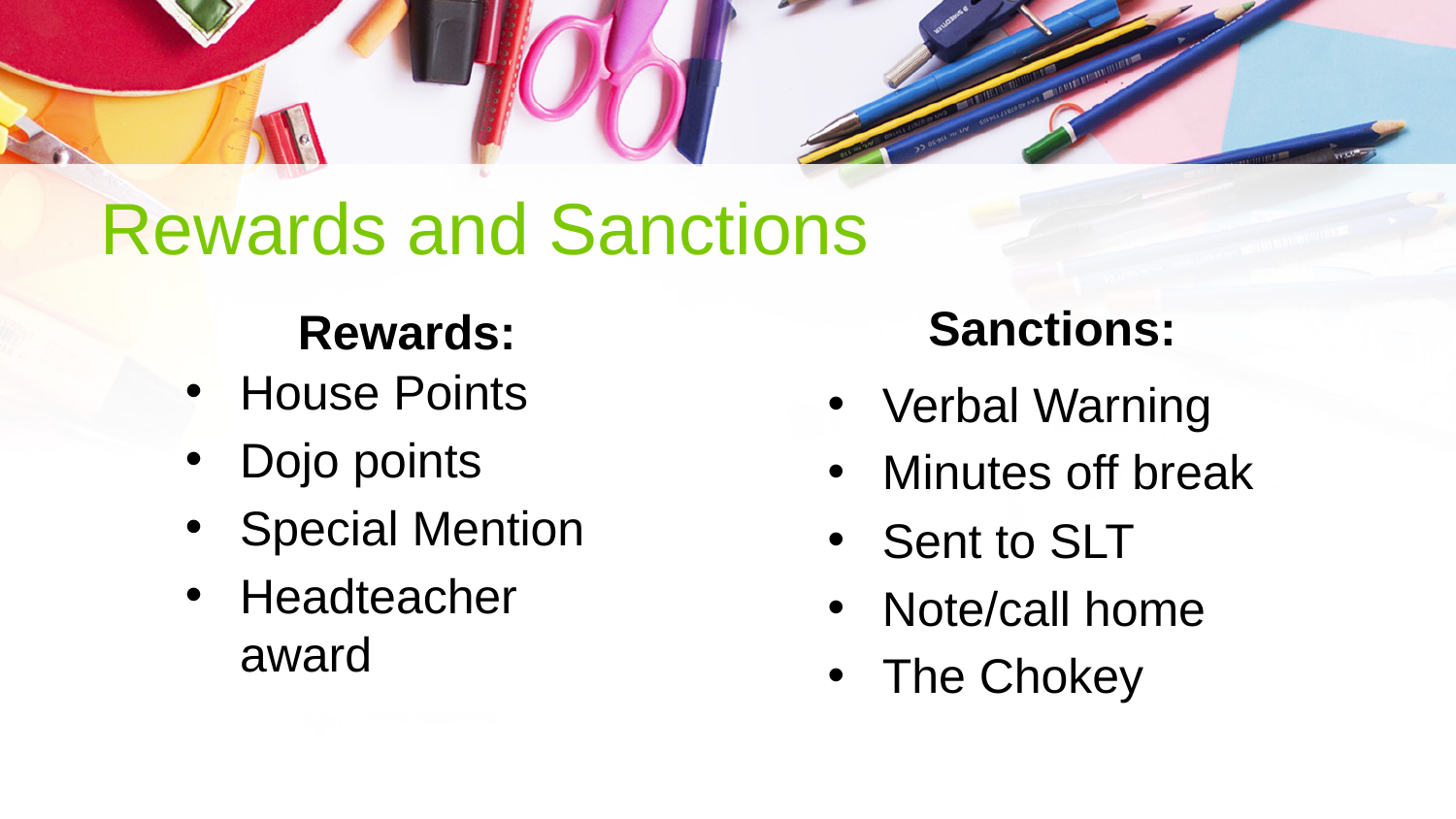

# Rewards and Sanctions
Sanctions:
Rewards:
House Points
Dojo points
Special Mention
Headteacher award
Verbal Warning
Minutes off break
Sent to SLT
Note/call home
The Chokey